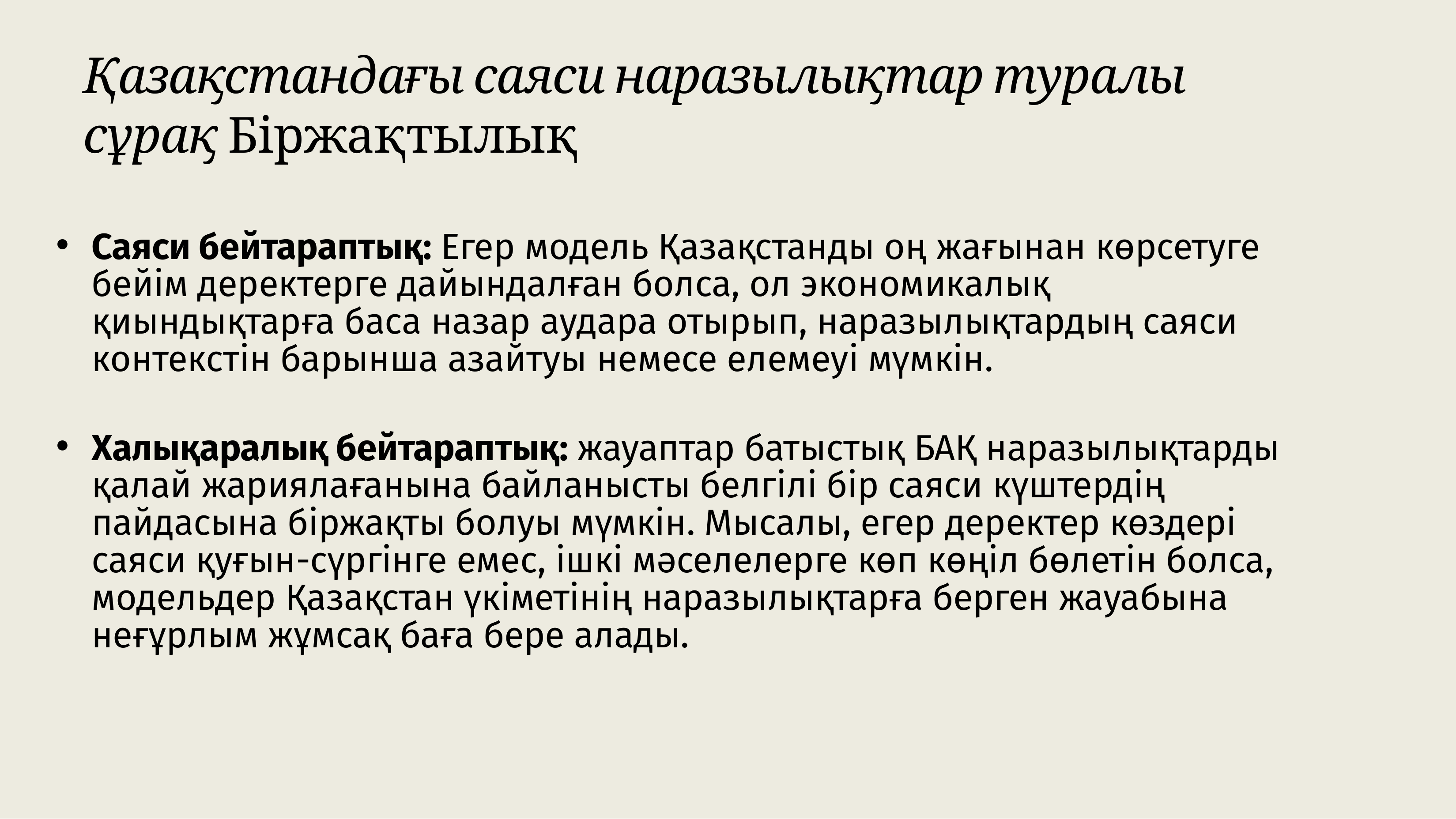

# Қазақстандағы саяси наразылықтар туралы сұрақ Біржақтылық
Саяси бейтараптық: Егер модель Қазақстанды оң жағынан көрсетуге бейім деректерге дайындалған болса, ол экономикалық қиындықтарға баса назар аудара отырып, наразылықтардың саяси контекстін барынша азайтуы немесе елемеуі мүмкін.

Халықаралық бейтараптық: жауаптар батыстық БАҚ наразылықтарды қалай жариялағанына байланысты белгілі бір саяси күштердің пайдасына біржақты болуы мүмкін. Мысалы, егер деректер көздері саяси қуғын-сүргінге емес, ішкі мәселелерге көп көңіл бөлетін болса, модельдер Қазақстан үкіметінің наразылықтарға берген жауабына неғұрлым жұмсақ баға бере алады.